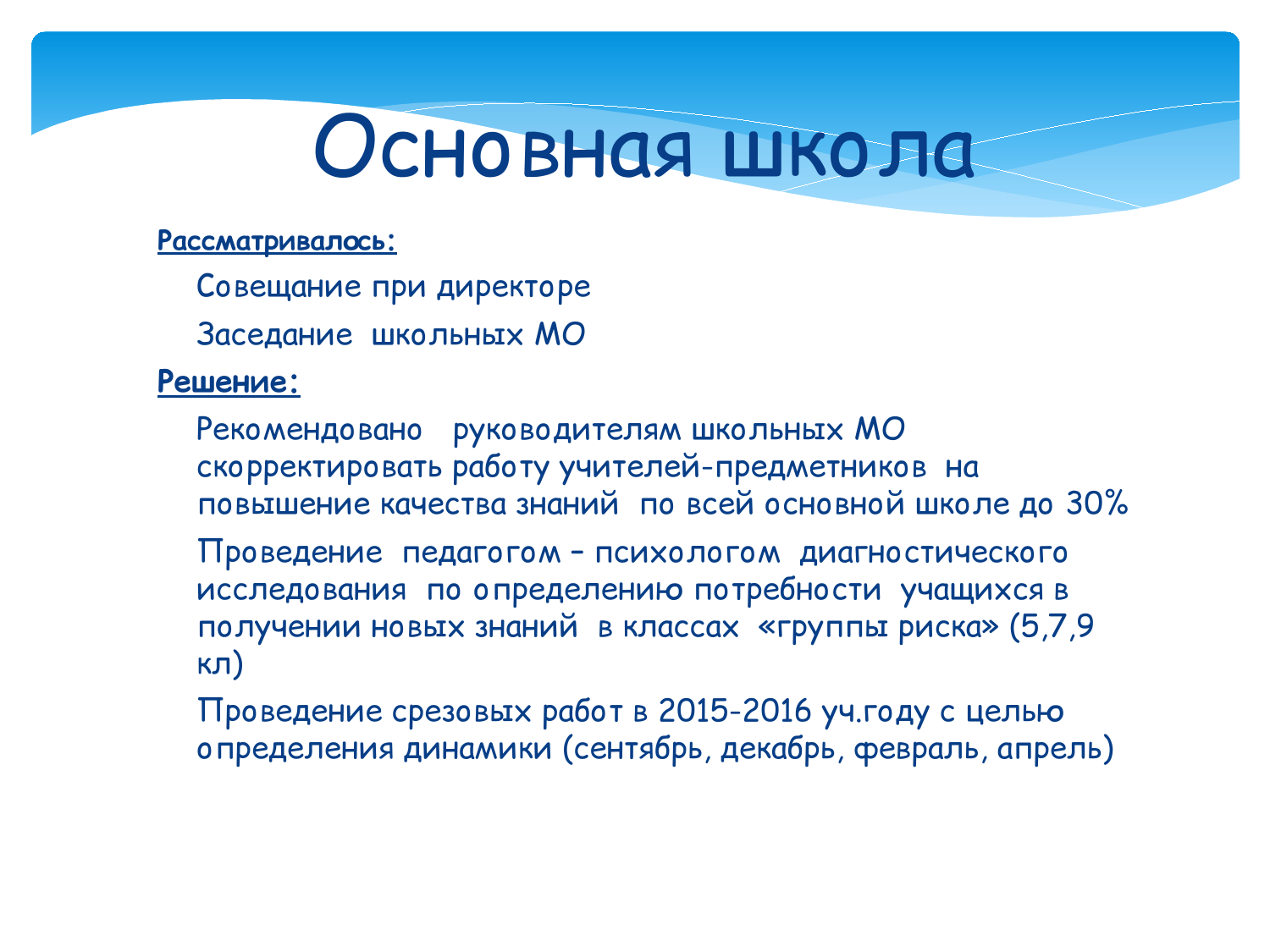

# Основная школа
Рассматривалось:
Совещание при директоре
Заседание  школьных МО
Решение:
Рекомендовано   руководителям школьных МО  скорректировать работу учителей-предметников  на повышение качества знаний  по всей основной школе до 30%
Проведение  педагогом – психологом  диагностического исследования  по определению потребности  учащихся в получении новых знаний  в классах  «группы риска» (5,7,9 кл)
Проведение срезовых работ в 2015-2016 уч.году с целью определения динамики (сентябрь, декабрь, февраль, апрель)